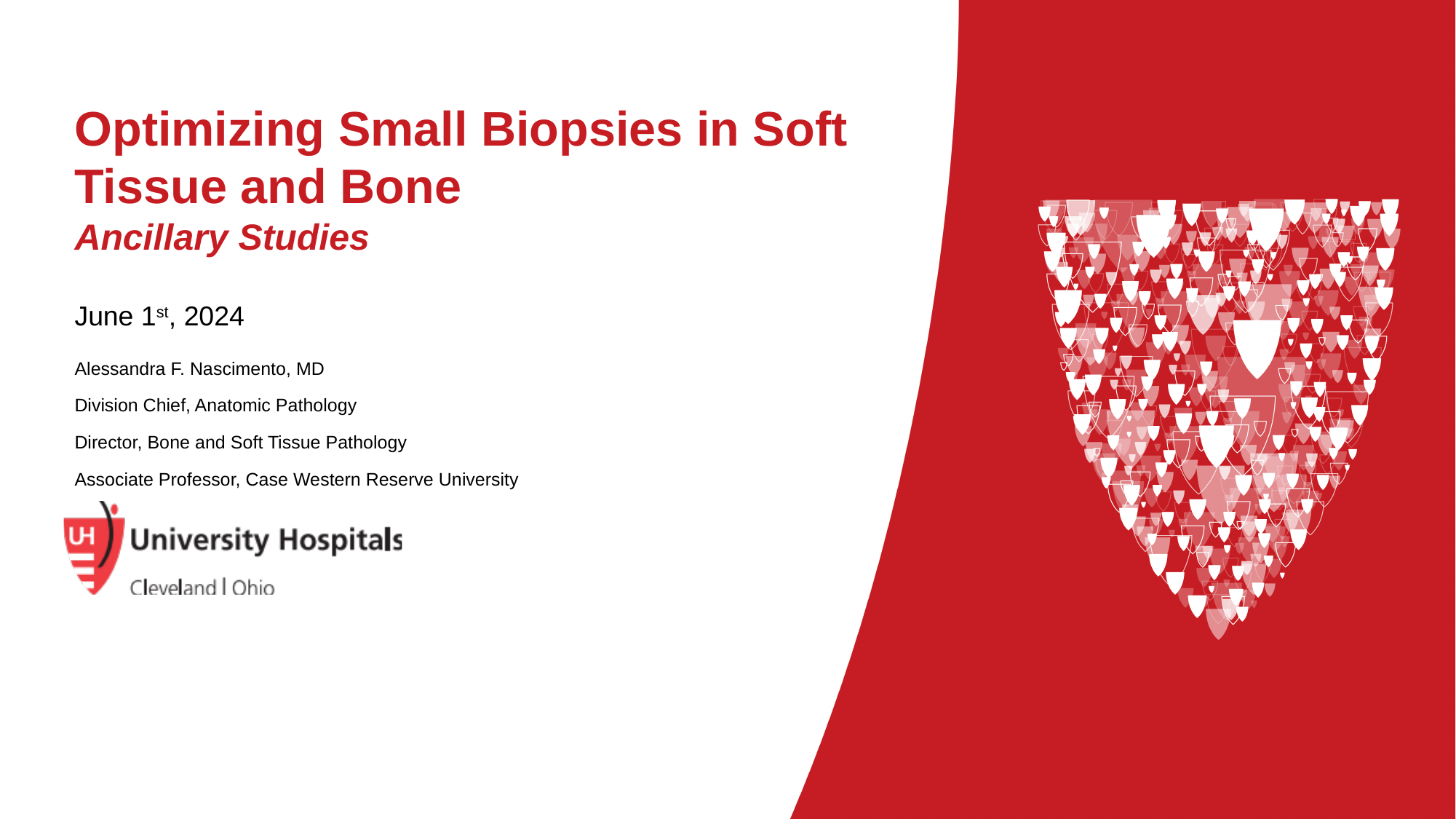

# Optimizing Small Biopsies in Soft Tissue and Bone Ancillary Studies
June 1st, 2024
Alessandra F. Nascimento, MD
Division Chief, Anatomic Pathology
Director, Bone and Soft Tissue Pathology
Associate Professor, Case Western Reserve University